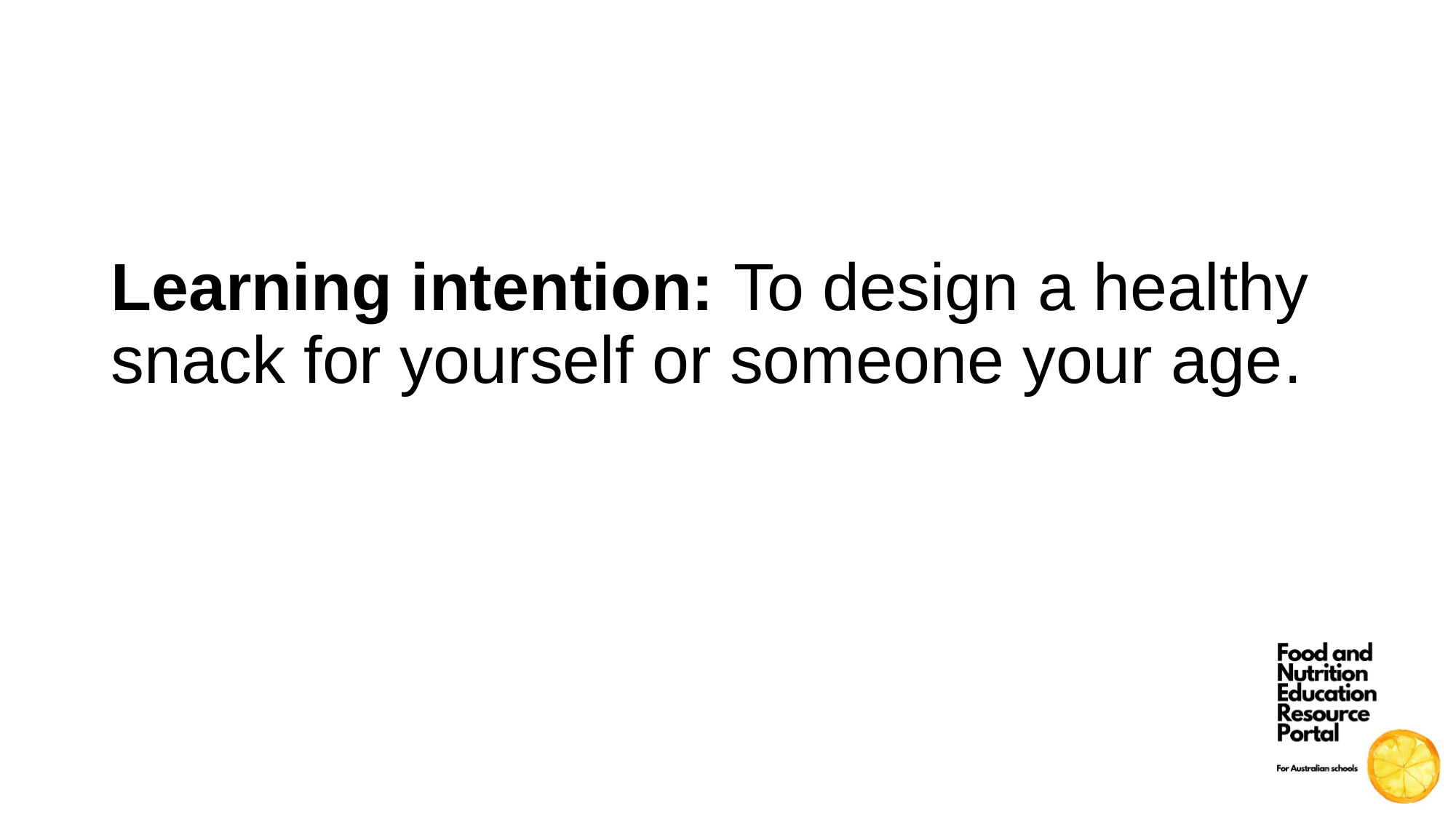

Learning intention: To design a healthy snack for yourself or someone your age.